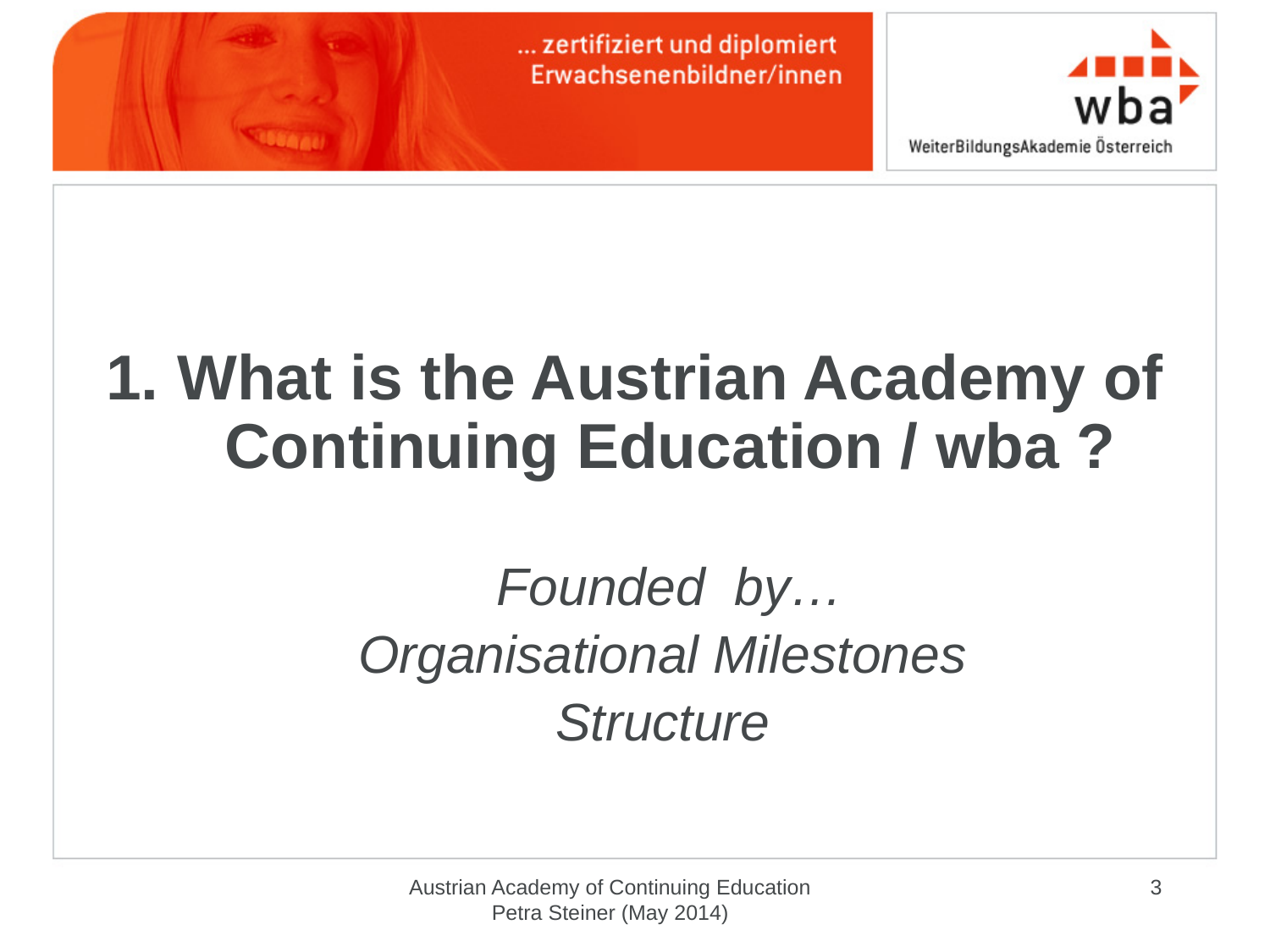

#
What is the Austrian Academy of Continuing Education / wba ?

  Founded  by…
Organisational Milestones
Structure

Austrian Academy of Continuing Education Petra Steiner (May 2014)
3